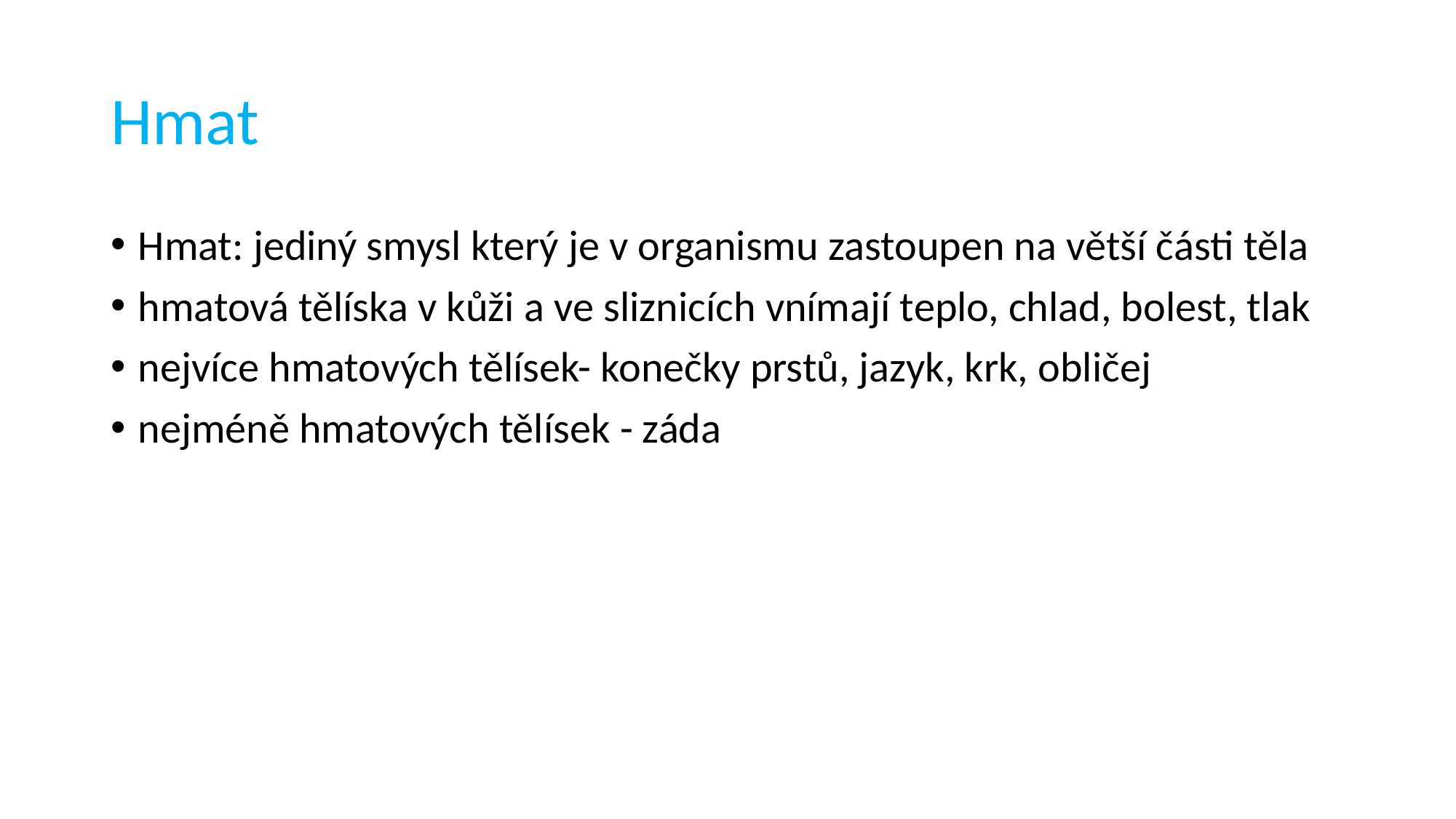

# Hmat
Hmat: jediný smysl který je v organismu zastoupen na větší části těla
hmatová tělíska v kůži a ve sliznicích vnímají teplo, chlad, bolest, tlak
nejvíce hmatových tělísek- konečky prstů, jazyk, krk, obličej
nejméně hmatových tělísek - záda